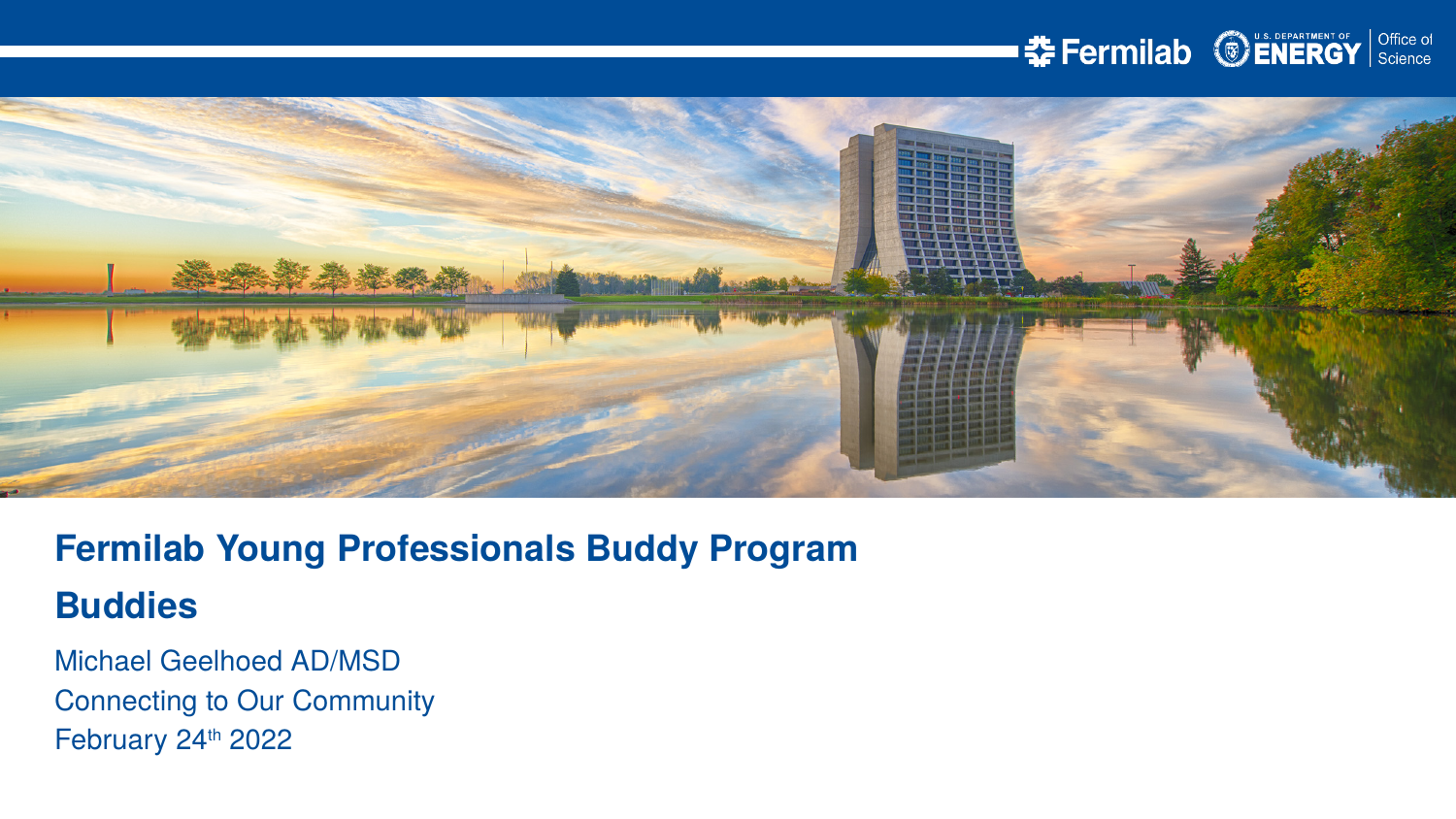

Fermilab Young Professionals Buddy Program
Buddies
Michael Geelhoed AD/MSD
Connecting to Our Community
February 24th 2022